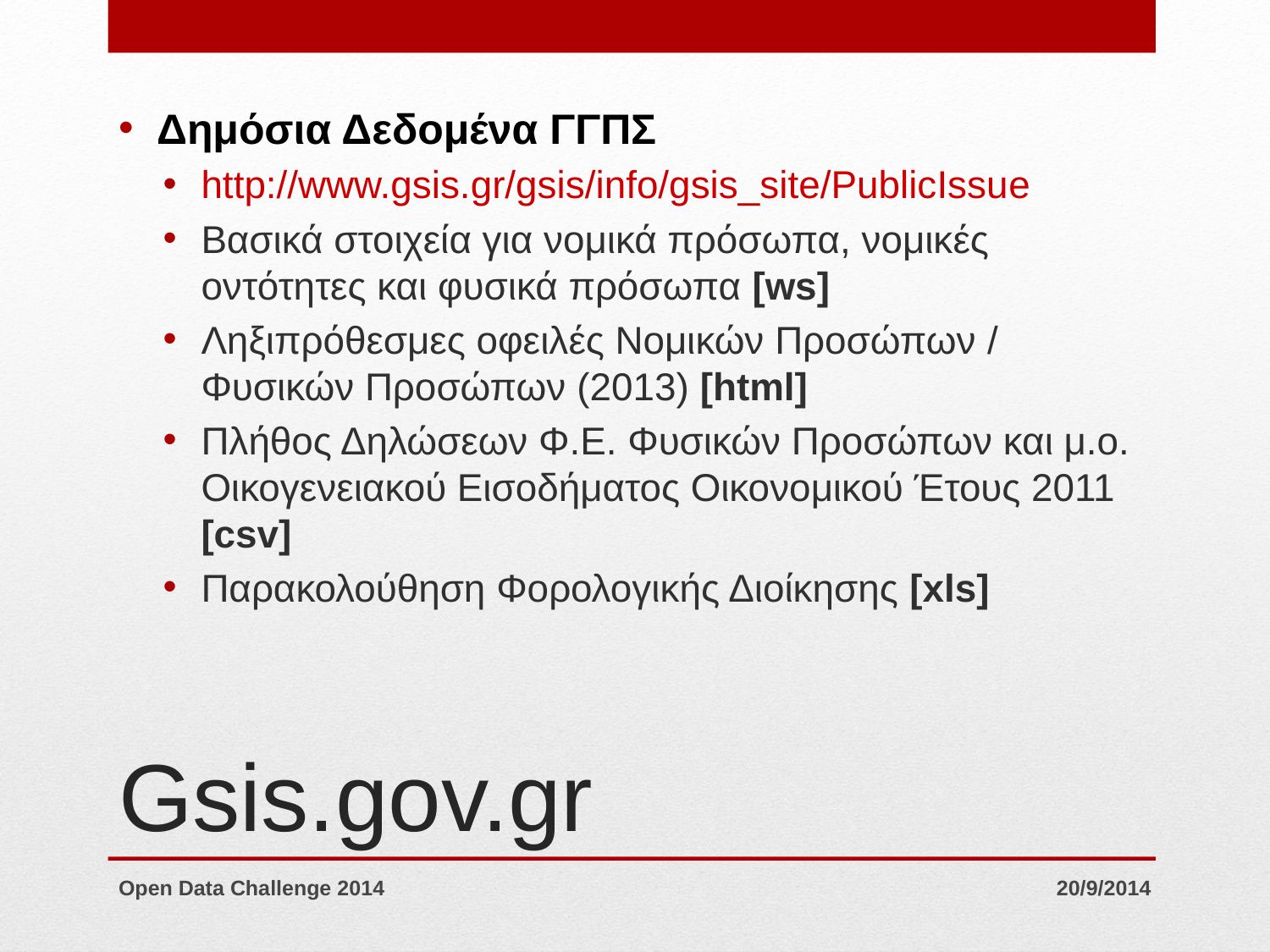

Δημόσια Δεδομένα ΓΓΠΣ
http://www.gsis.gr/gsis/info/gsis_site/PublicIssue
Βασικά στοιχεία για νομικά πρόσωπα, νομικές οντότητες και φυσικά πρόσωπα [ws]
Ληξιπρόθεσμες οφειλές Νομικών Προσώπων / Φυσικών Προσώπων (2013) [html]
Πλήθος Δηλώσεων Φ.Ε. Φυσικών Προσώπων και μ.ο. Οικογενειακού Εισοδήματος Οικονομικού Έτους 2011 [csv]
Παρακολούθηση Φορολογικής Διοίκησης [xls]
# Gsis.gov.gr
Open Data Challenge 2014
20/9/2014